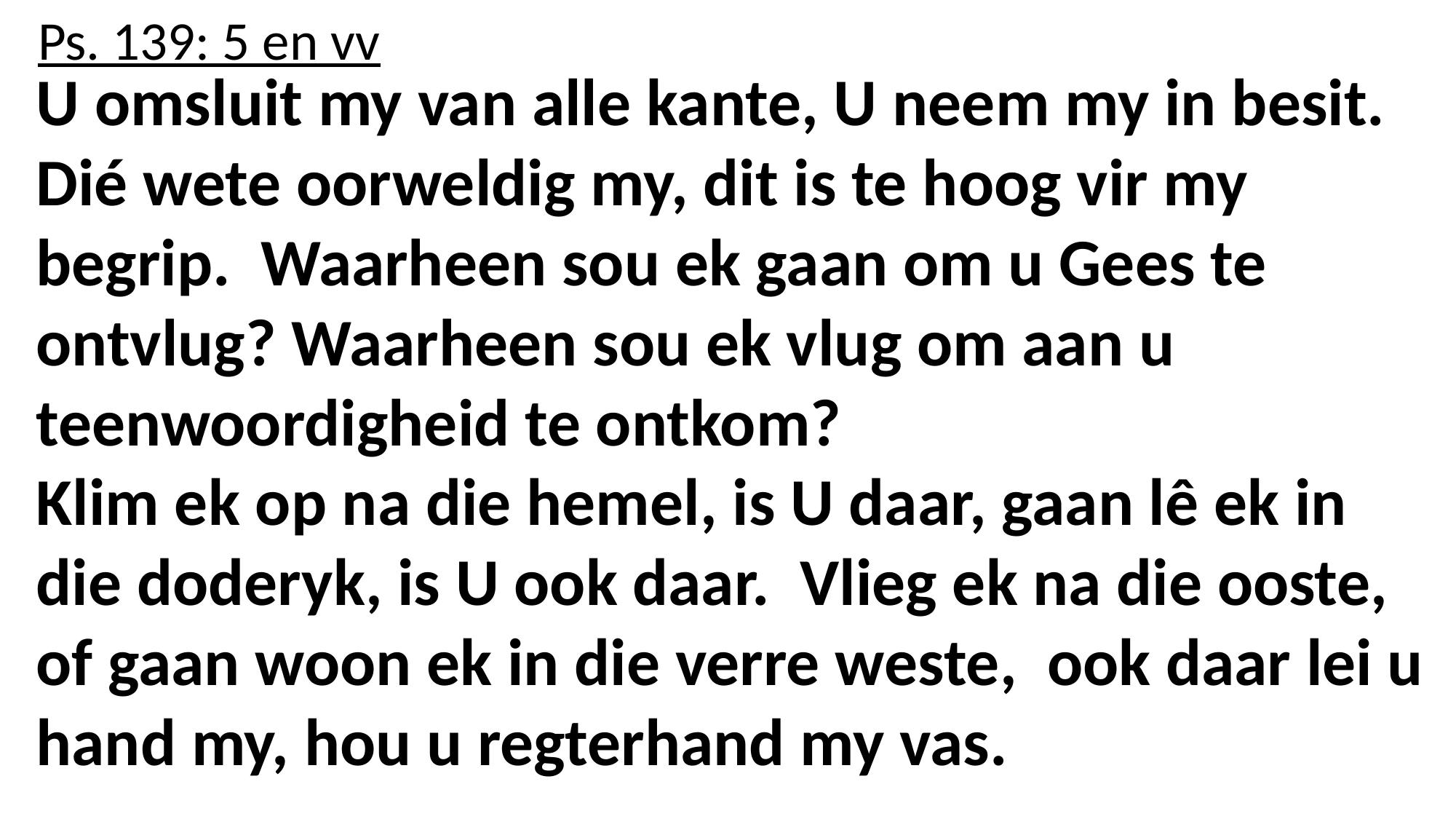

Ps. 139: 5 en vv
U omsluit my van alle kante, U neem my in besit.  Dié wete oorweldig my, dit is te hoog vir my begrip.  Waarheen sou ek gaan om u Gees te ontvlug? Waarheen sou ek vlug om aan u teenwoordigheid te ontkom?
Klim ek op na die hemel, is U daar, gaan lê ek in die doderyk, is U ook daar.  Vlieg ek na die ooste, of gaan woon ek in die verre weste,  ook daar lei u hand my, hou u regterhand my vas.